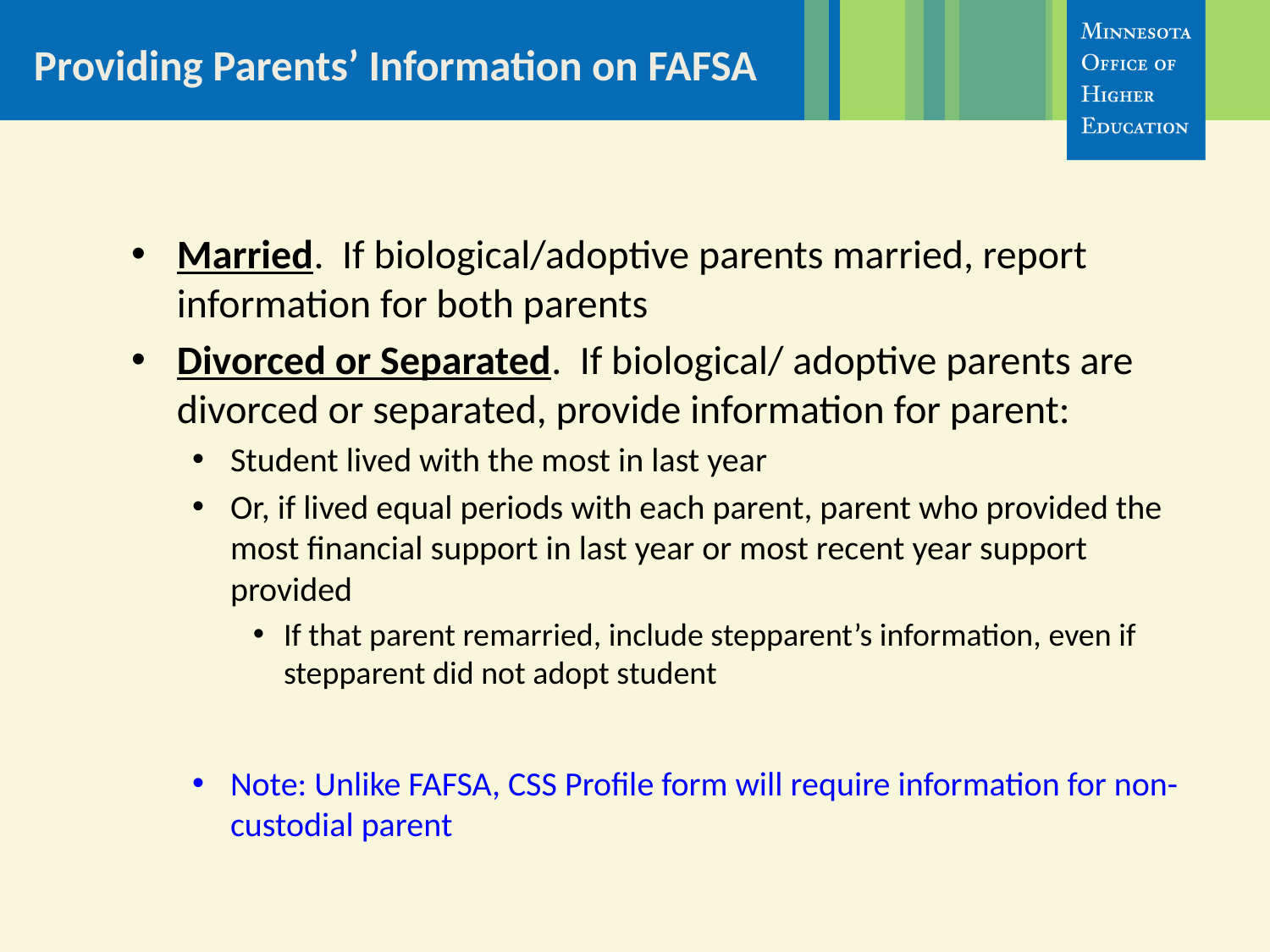

# Providing Parents’ Information on FAFSA
Married.  If biological/adoptive parents married, report information for both parents
Divorced or Separated.  If biological/ adoptive parents are divorced or separated, provide information for parent:
Student lived with the most in last year
Or, if lived equal periods with each parent, parent who provided the most financial support in last year or most recent year support provided
If that parent remarried, include stepparent’s information, even if stepparent did not adopt student

Note: Unlike FAFSA, CSS Profile form will require information for non-custodial parent